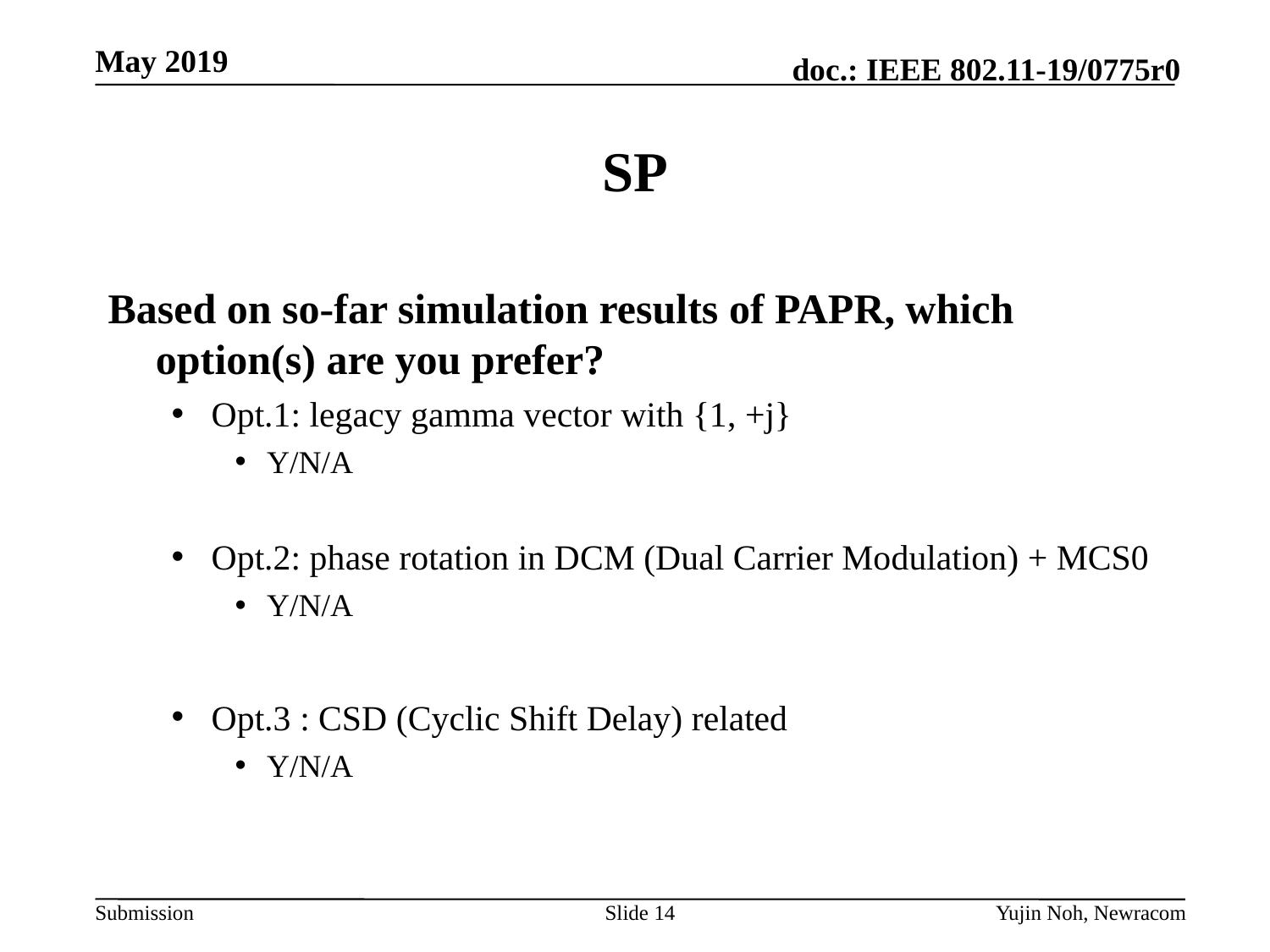

# SP
Based on so-far simulation results of PAPR, which option(s) are you prefer?
Opt.1: legacy gamma vector with {1, +j}
Y/N/A

Opt.2: phase rotation in DCM (Dual Carrier Modulation) + MCS0
Y/N/A

Opt.3 : CSD (Cyclic Shift Delay) related
Y/N/A

Slide 14
Yujin Noh, Newracom